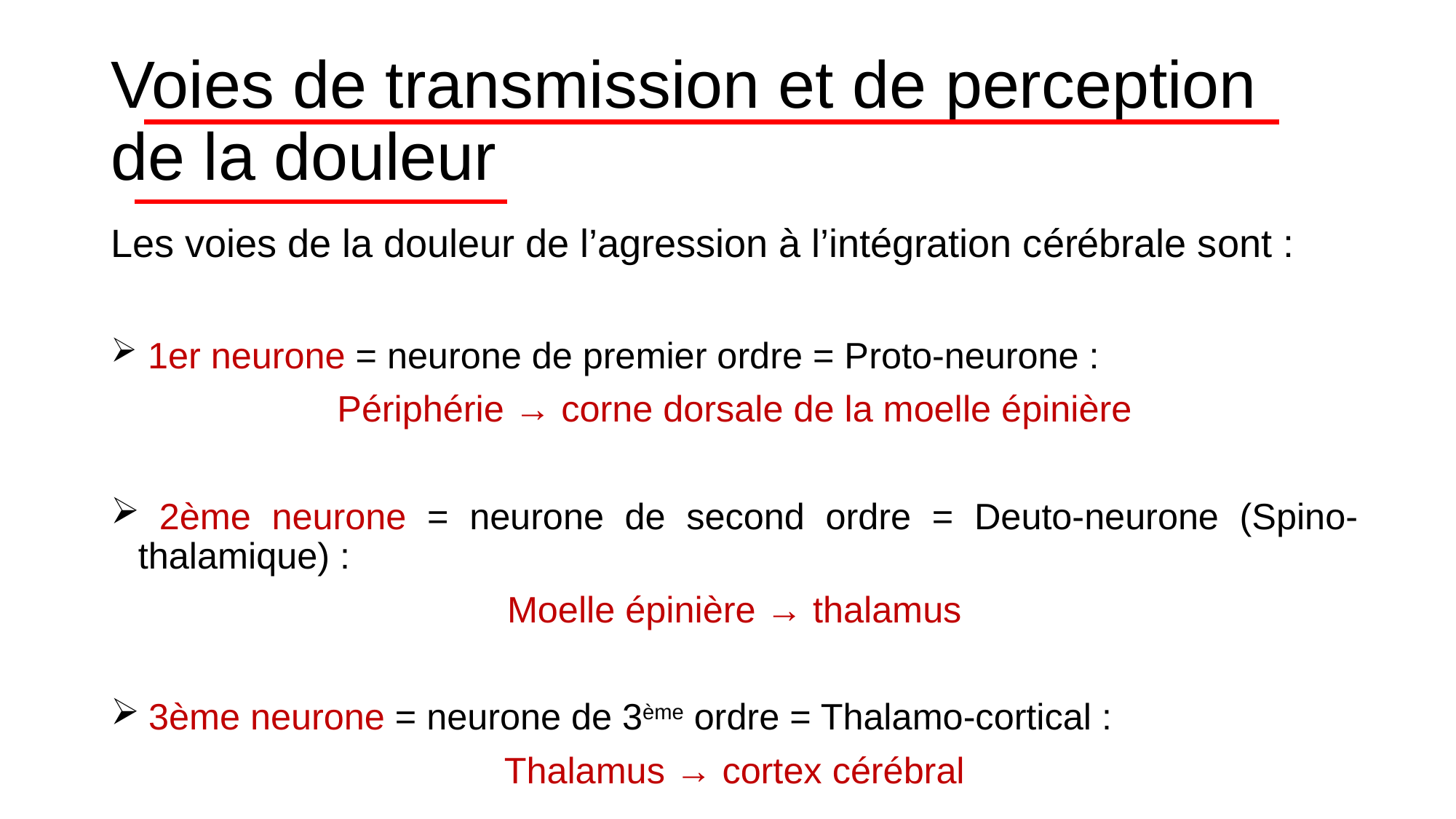

# Voies de transmission et de perception de la douleur
Les voies de la douleur de l’agression à l’intégration cérébrale sont :

 1er neurone = neurone de premier ordre = Proto-neurone :
Périphérie → corne dorsale de la moelle épinière

 2ème neurone = neurone de second ordre = Deuto-neurone (Spino-thalamique) :
Moelle épinière → thalamus

 3ème neurone = neurone de 3ème ordre = Thalamo-cortical :
Thalamus → cortex cérébral